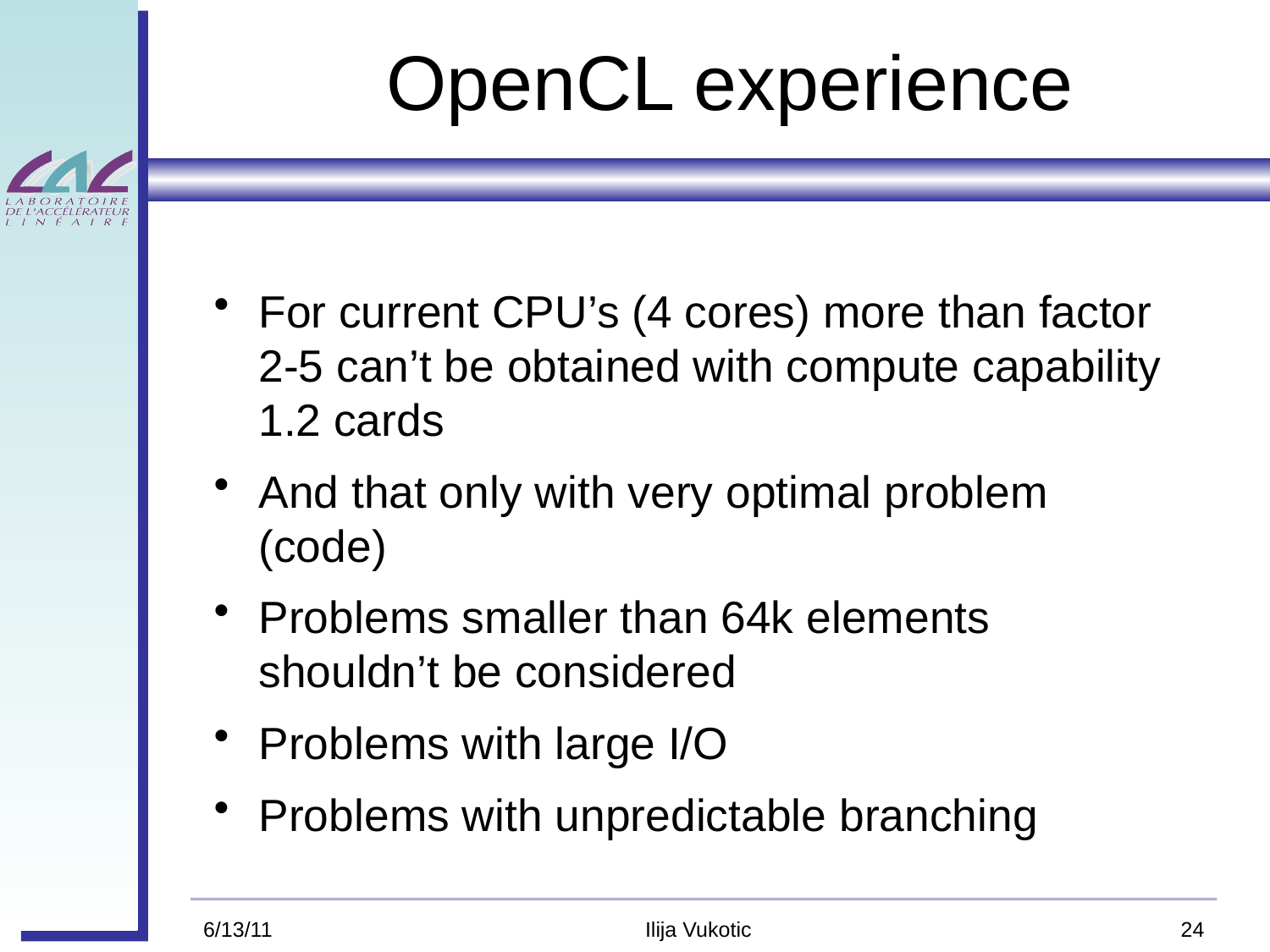

# OpenCL experience
For current CPU’s (4 cores) more than factor 2-5 can’t be obtained with compute capability 1.2 cards
And that only with very optimal problem (code)
Problems smaller than 64k elements shouldn’t be considered
Problems with large I/O
Problems with unpredictable branching

6/13/11
Ilija Vukotic
24